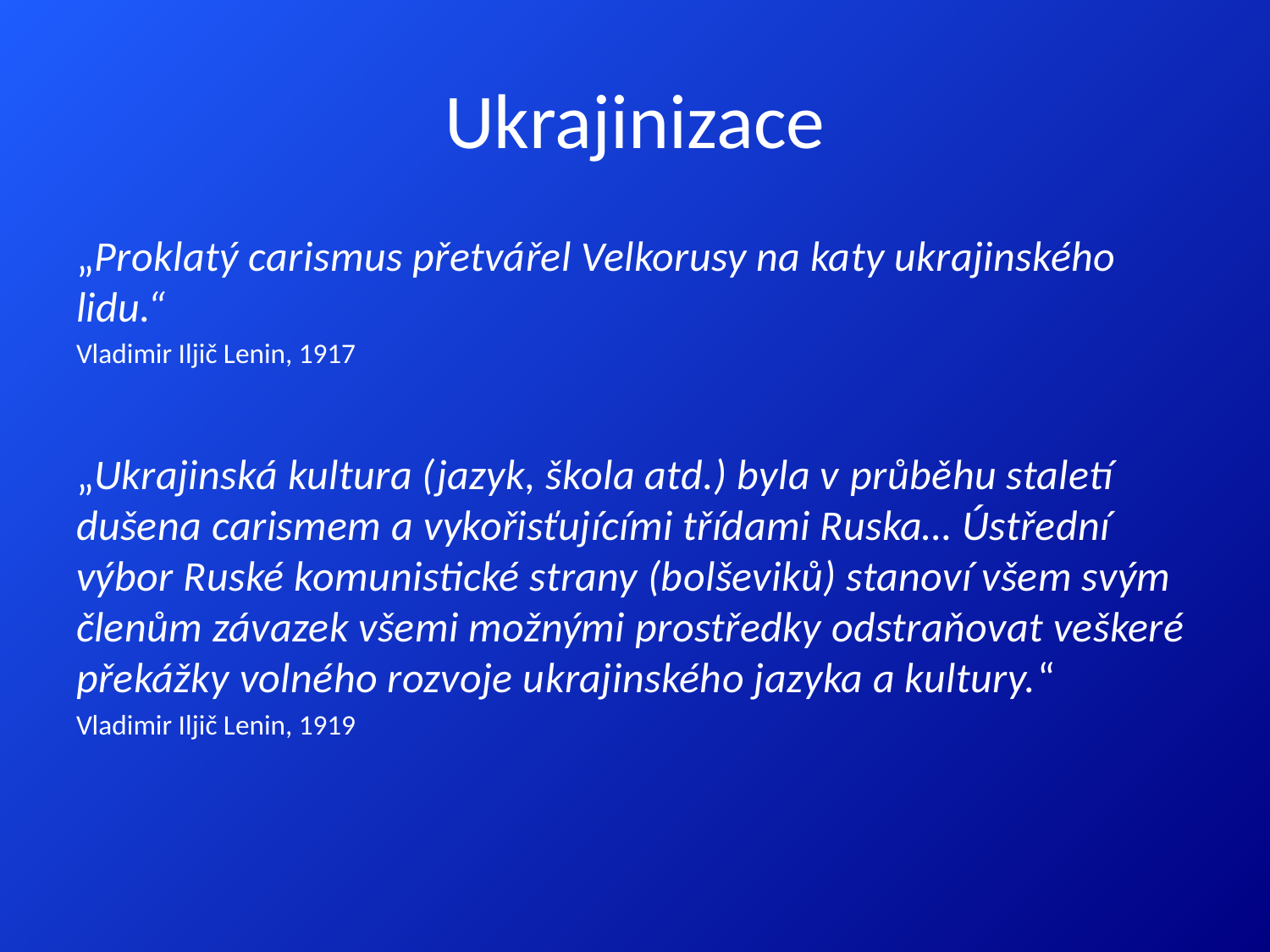

# Ukrajinizace
„Proklatý carismus přetvářel Velkorusy na katy ukrajinského lidu.“
Vladimir Iljič Lenin, 1917

„Ukrajinská kultura (jazyk, škola atd.) byla v průběhu staletí dušena carismem a vykořisťujícími třídami Ruska… Ústřední výbor Ruské komunistické strany (bolševiků) stanoví všem svým členům závazek všemi možnými prostředky odstraňovat veškeré překážky volného rozvoje ukrajinského jazyka a kultury.“
Vladimir Iljič Lenin, 1919